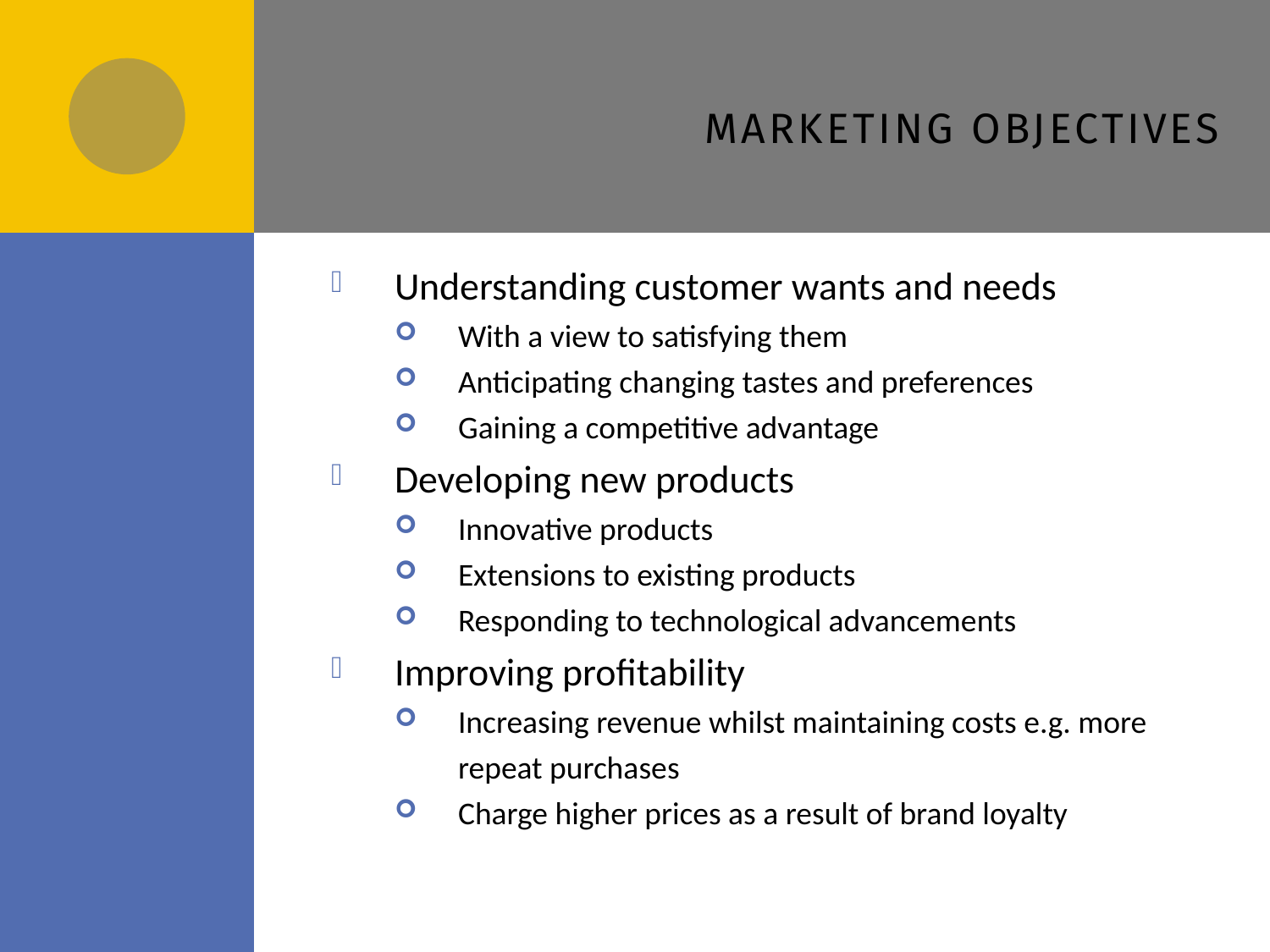

# Marketing objectives
Understanding customer wants and needs
With a view to satisfying them
Anticipating changing tastes and preferences
Gaining a competitive advantage
Developing new products
Innovative products
Extensions to existing products
Responding to technological advancements
Improving profitability
Increasing revenue whilst maintaining costs e.g. more repeat purchases
Charge higher prices as a result of brand loyalty